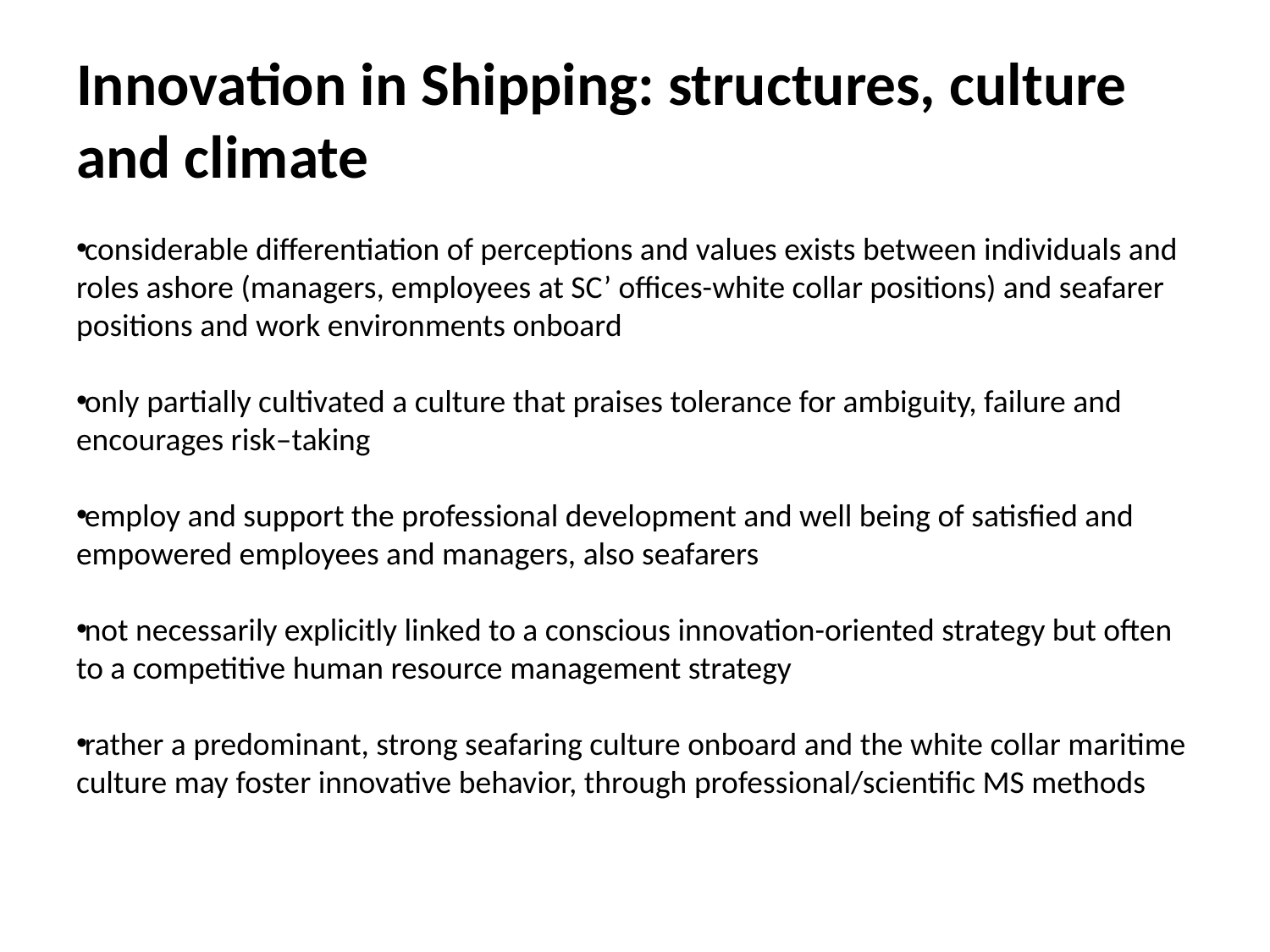

Innovation in Shipping: structures, culture and climate
considerable differentiation of perceptions and values exists between individuals and roles ashore (managers, employees at SC’ offices-white collar positions) and seafarer positions and work environments onboard

only partially cultivated a culture that praises tolerance for ambiguity, failure and encourages risk–taking

employ and support the professional development and well being of satisfied and empowered employees and managers, also seafarers

not necessarily explicitly linked to a conscious innovation-oriented strategy but often to a competitive human resource management strategy

rather a predominant, strong seafaring culture onboard and the white collar maritime culture may foster innovative behavior, through professional/scientific MS methods